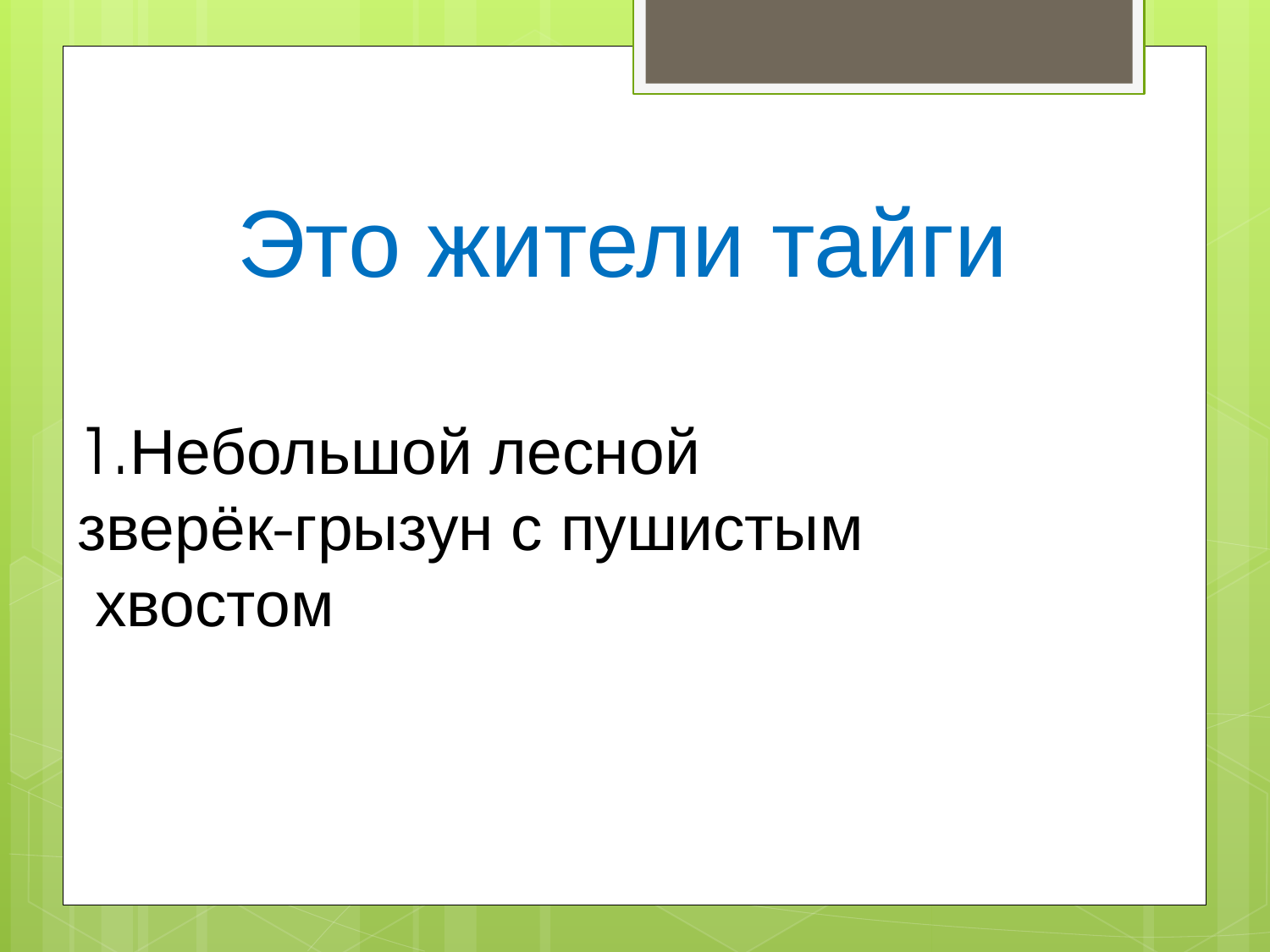

Это жители тайги

1.Небольшой лесной
зверёк-грызун с пушистым
 хвостом